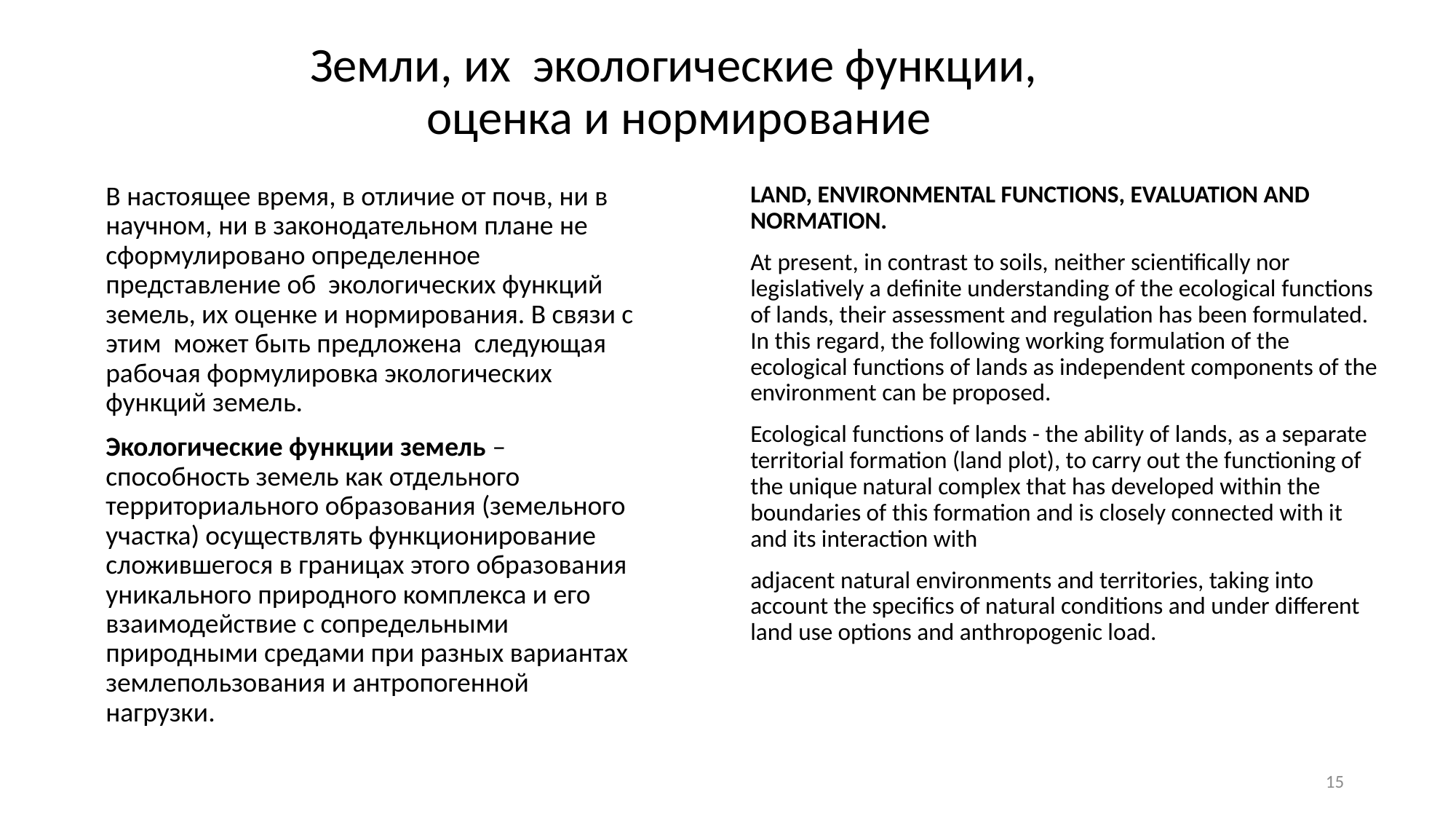

# Земли, их  экологические функции, оценка и нормирование
В настоящее время, в отличие от почв, ни в научном, ни в законодательном плане не сформулировано определенное представление об  экологических функций земель, их оценке и нормирования. В связи с этим  может быть предложена  следующая рабочая формулировка экологических функций земель.
Экологические функции земель – способность земель как отдельного территориального образования (земельного участка) осуществлять функционирование сложившегося в границах этого образования  уникального природного комплекса и его взаимодействие с сопредельными природными средами при разных вариантах землепользования и антропогенной нагрузки.

LAND, ENVIRONMENTAL FUNCTIONS, EVALUATION AND NORMATION.
At present, in contrast to soils, neither scientifically nor legislatively a definite understanding of the ecological functions of lands, their assessment and regulation has been formulated. In this regard, the following working formulation of the ecological functions of lands as independent components of the environment can be proposed.
Ecological functions of lands - the ability of lands, as a separate territorial formation (land plot), to carry out the functioning of the unique natural complex that has developed within the boundaries of this formation and is closely connected with it and its interaction with
adjacent natural environments and territories, taking into account the specifics of natural conditions and under different land use options and anthropogenic load.

15